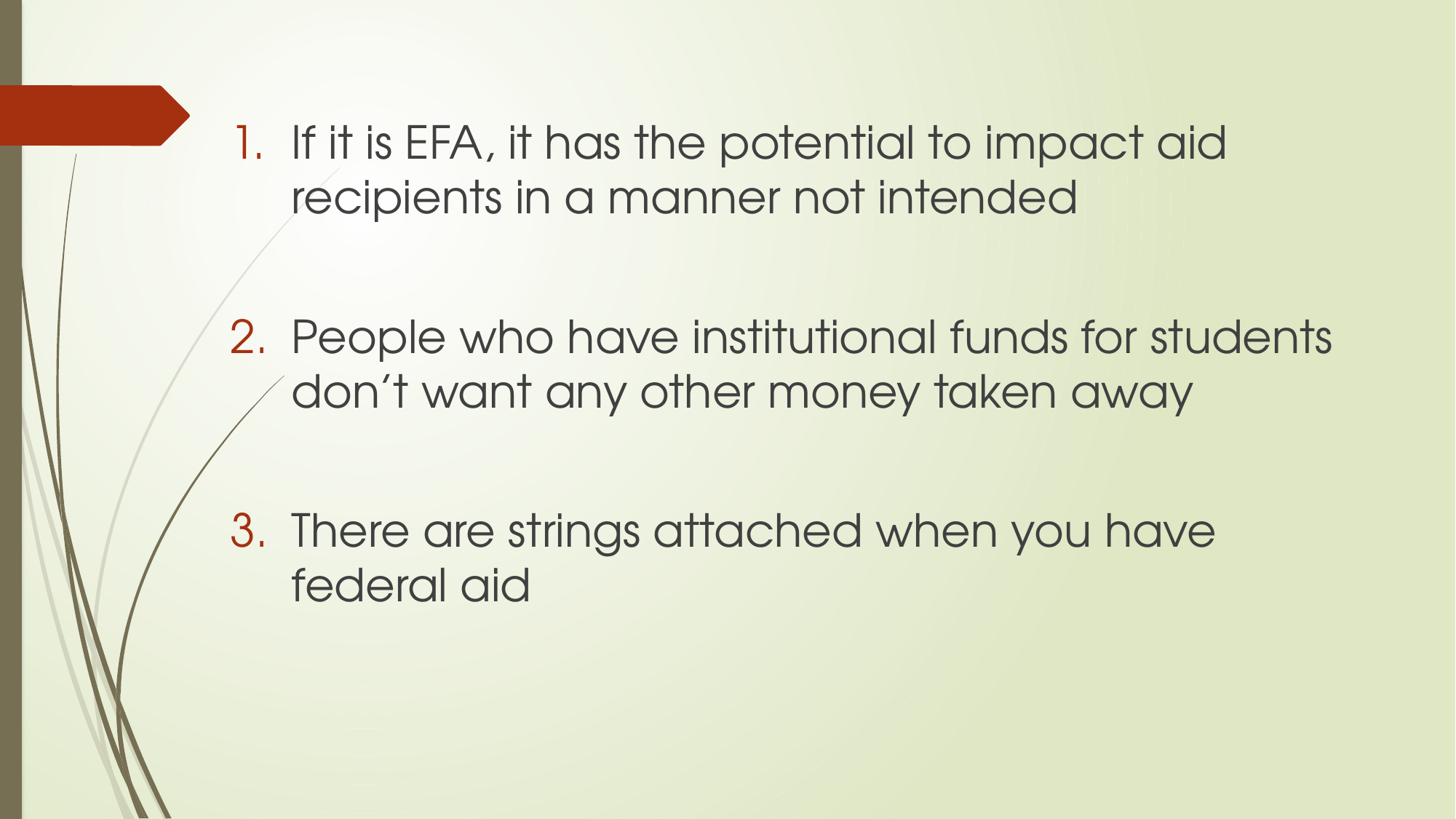

#
If it is EFA, it has the potential to impact aid recipients in a manner not intended

People who have institutional funds for students don’t want any other money taken away

There are strings attached when you have federal aid